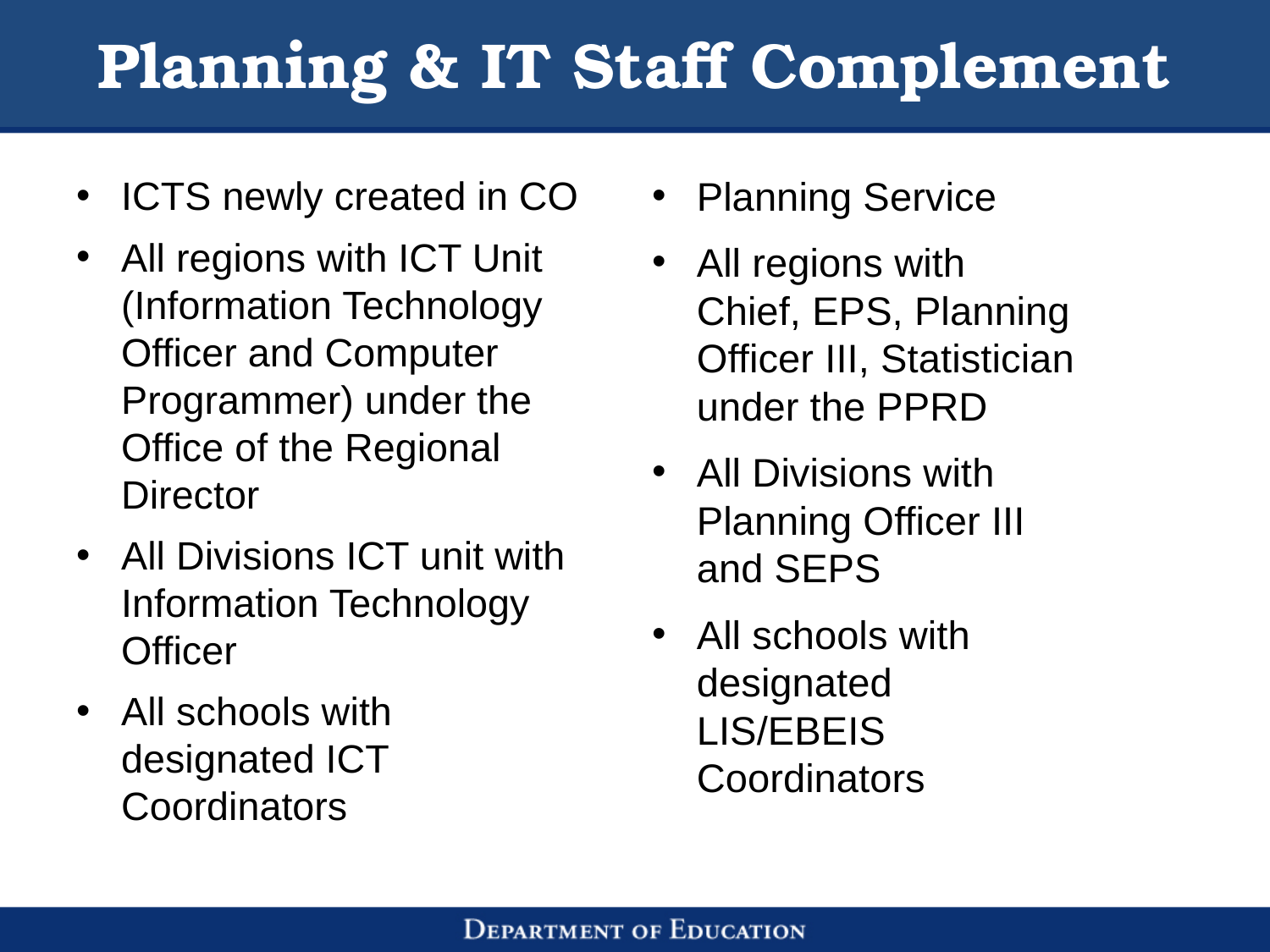

# Planning & IT Staff Complement
ICTS newly created in CO
All regions with ICT Unit (Information Technology Officer and Computer Programmer) under the Office of the Regional Director
All Divisions ICT unit with Information Technology Officer
All schools with designated ICT Coordinators

Planning Service
All regions with Chief, EPS, Planning Officer III, Statistician under the PPRD
All Divisions with Planning Officer III and SEPS
All schools with designated LIS/EBEIS Coordinators